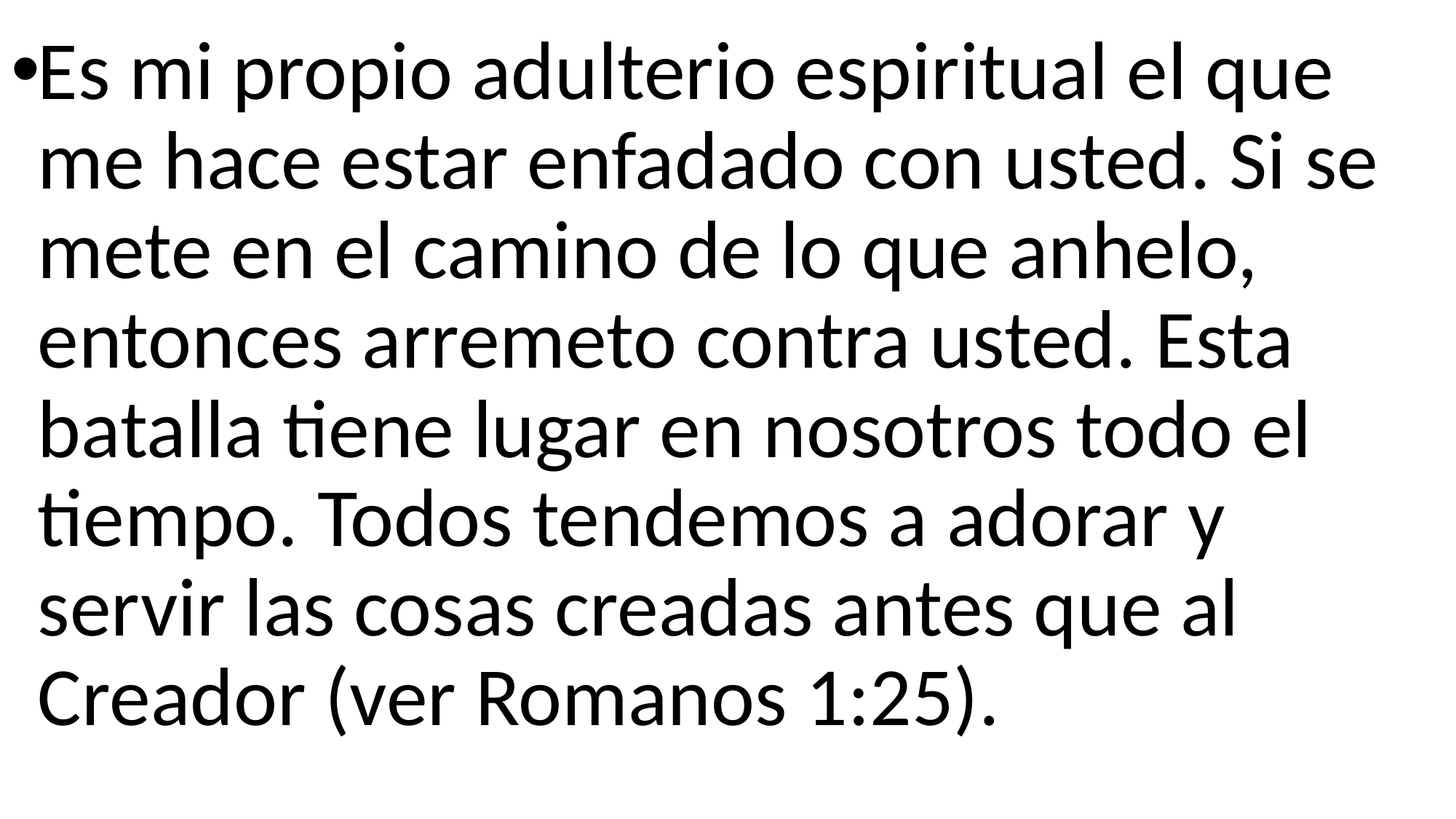

Es mi propio adulterio espiritual el que me hace estar enfadado con usted. Si se mete en el camino de lo que anhelo, entonces arremeto contra usted. Esta batalla tiene lugar en nosotros todo el tiempo. Todos tendemos a adorar y servir las cosas creadas antes que al Creador (ver Romanos 1:25).